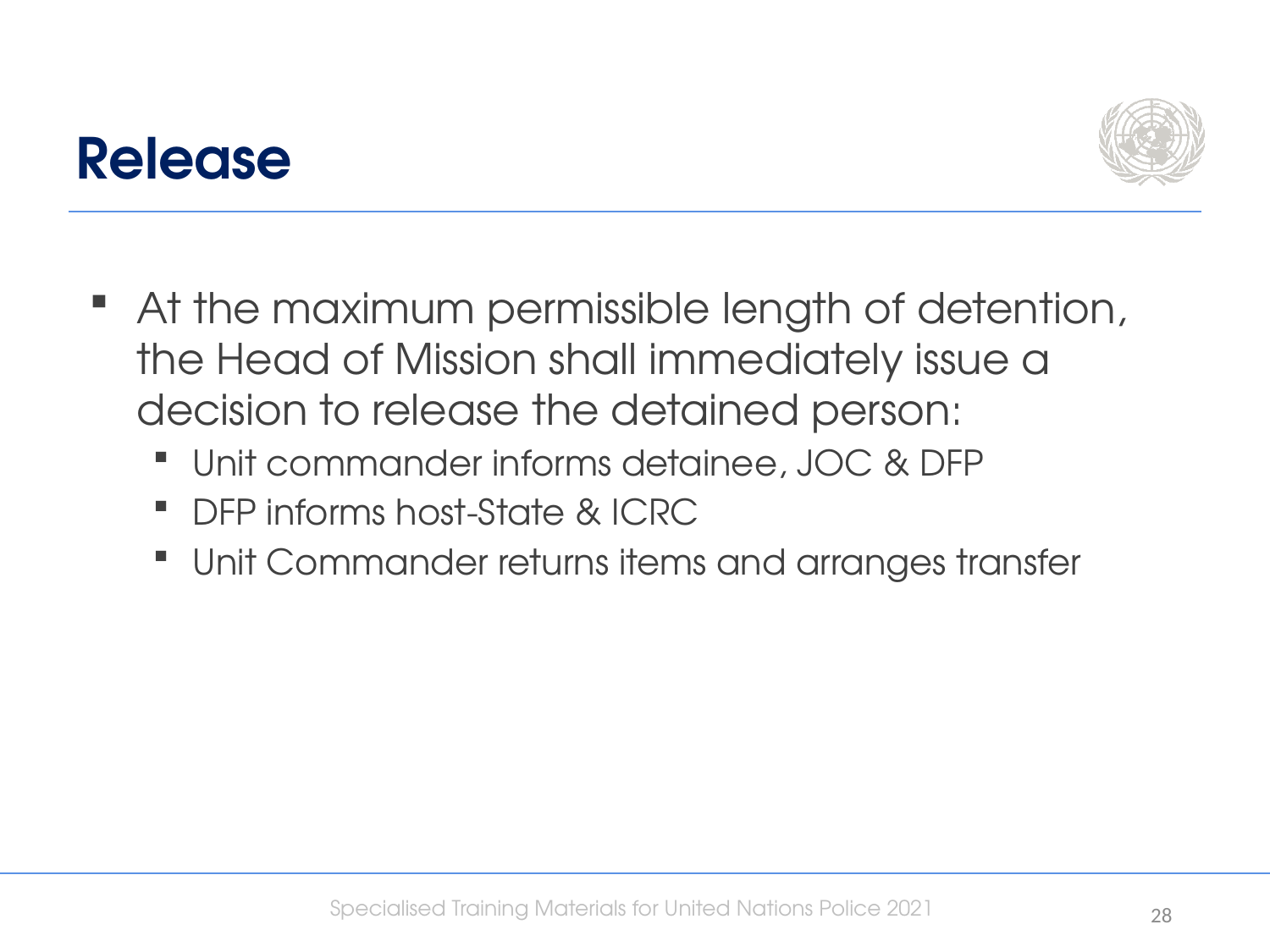

# Release
At the maximum permissible length of detention, the Head of Mission shall immediately issue a decision to release the detained person:
Unit commander informs detainee, JOC & DFP
DFP informs host-State & ICRC
Unit Commander returns items and arranges transfer
28